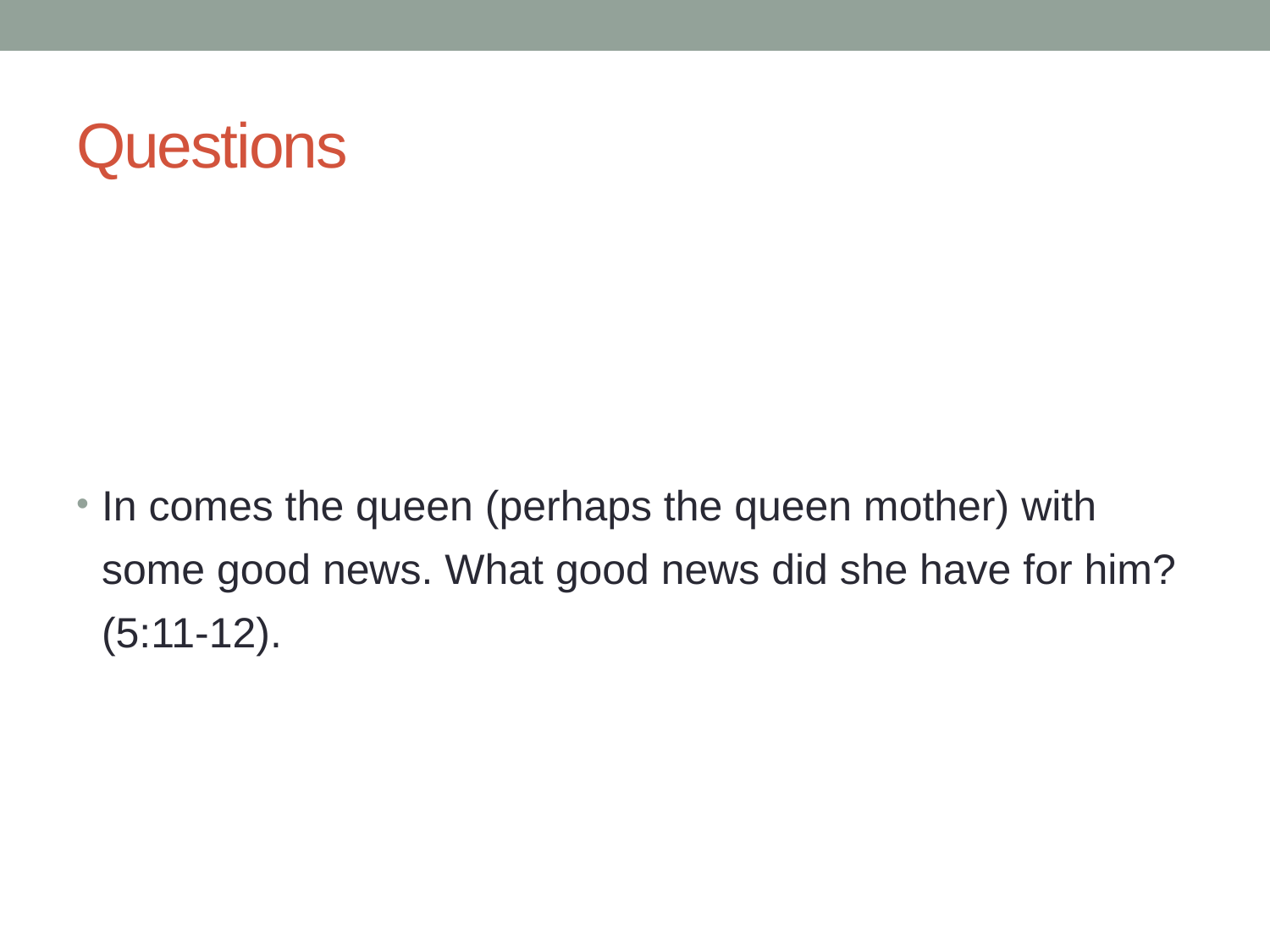

# Questions
In comes the queen (perhaps the queen mother) with some good news. What good news did she have for him? (5:11-12).